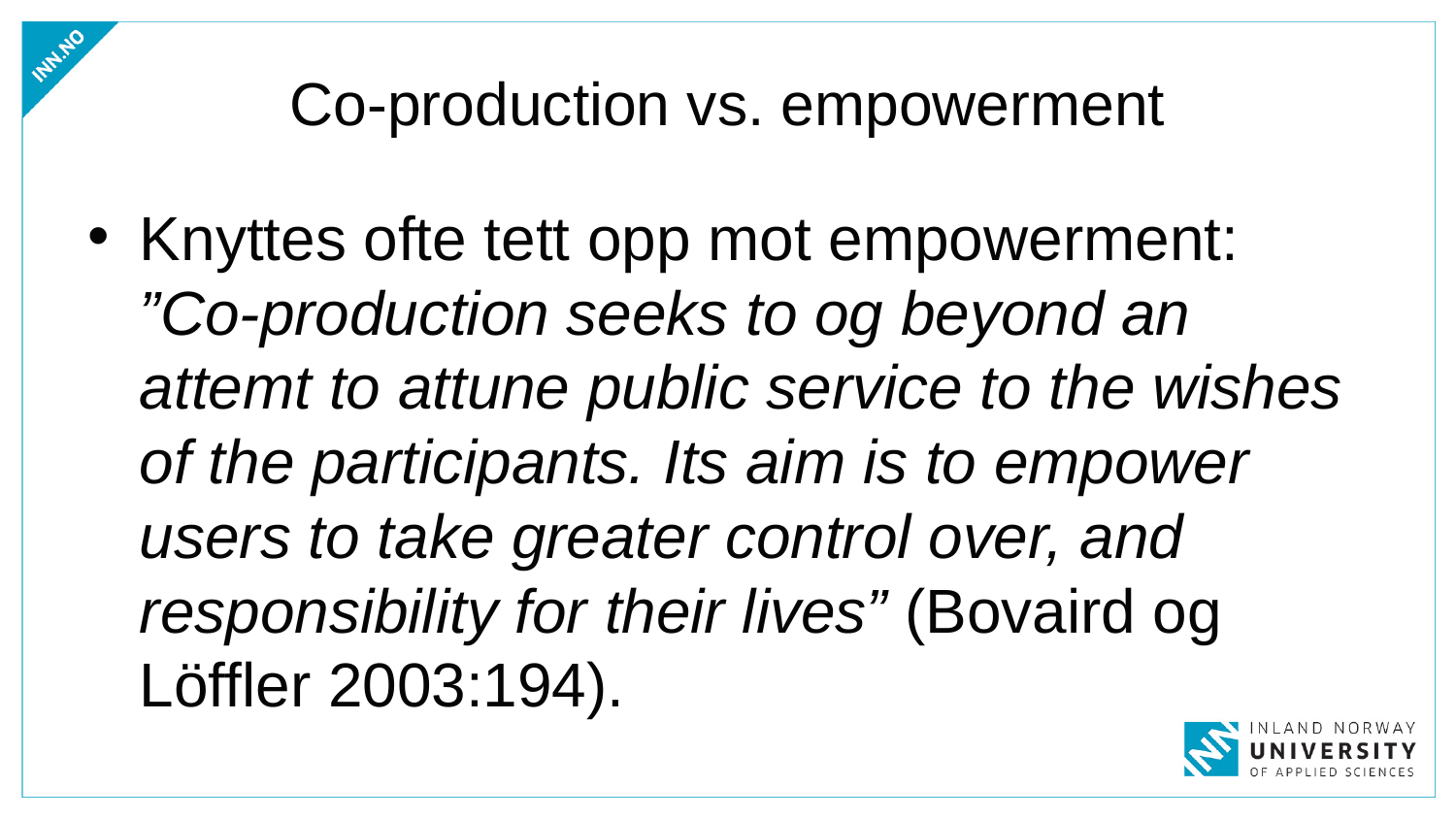

Co-production vs. empowerment
Knyttes ofte tett opp mot empowerment: ”Co-production seeks to og beyond an attemt to attune public service to the wishes of the participants. Its aim is to empower users to take greater control over, and responsibility for their lives” (Bovaird og Löffler 2003:194).